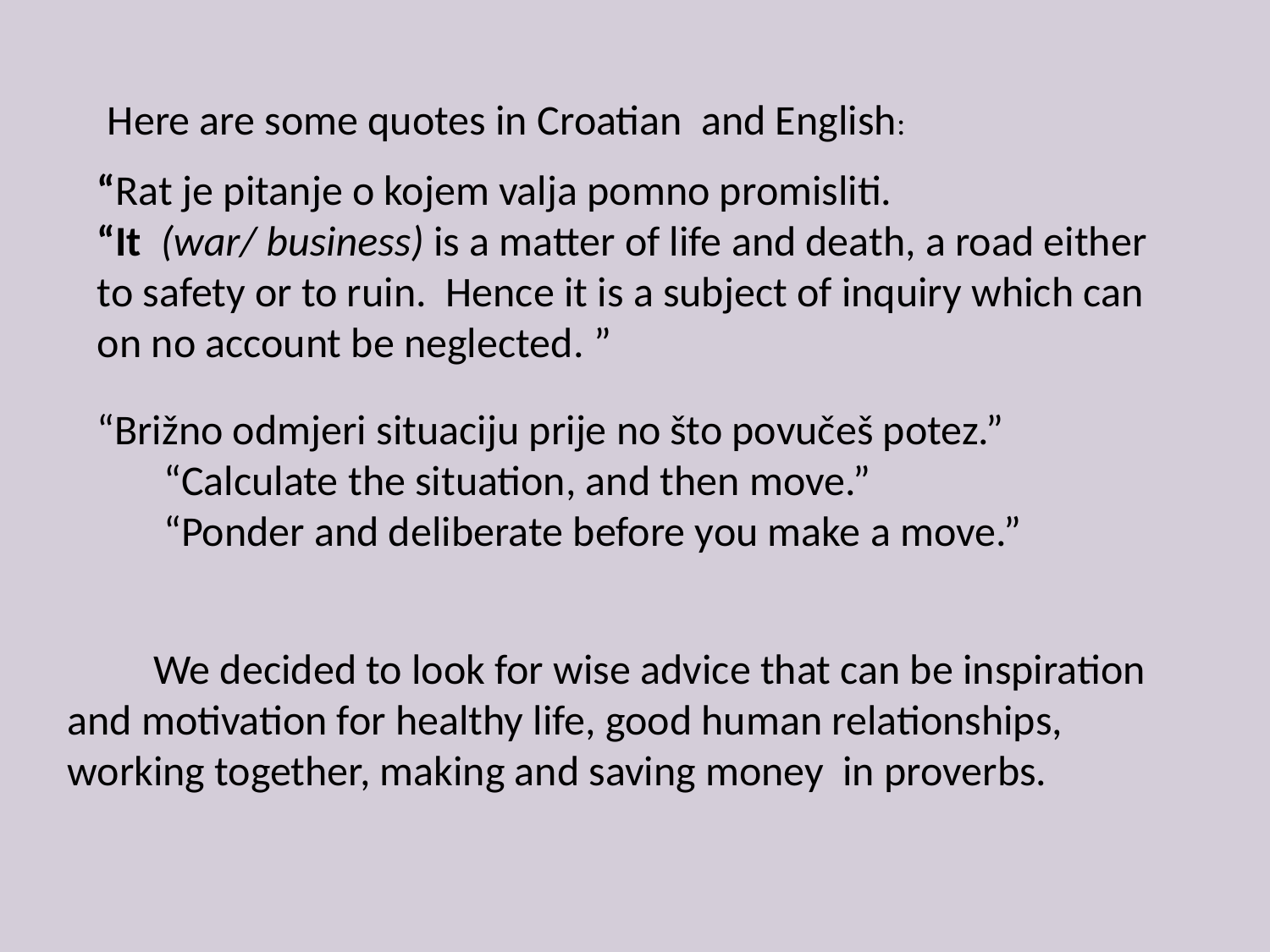

Here are some quotes in Croatian  and English:
“Rat je pitanje o kojem valja pomno promisliti.
“It  (war/ business) is a matter of life and death, a road either to safety or to ruin.  Hence it is a subject of inquiry which can on no account be neglected. ”
 “Brižno odmjeri situaciju prije no što povučeš potez.”
        “Calculate the situation, and then move.” 
        “Ponder and deliberate before you make a move.”
         We decided to look for wise advice that can be inspiration and motivation for healthy life, good human relationships, working together, making and saving money  in proverbs.